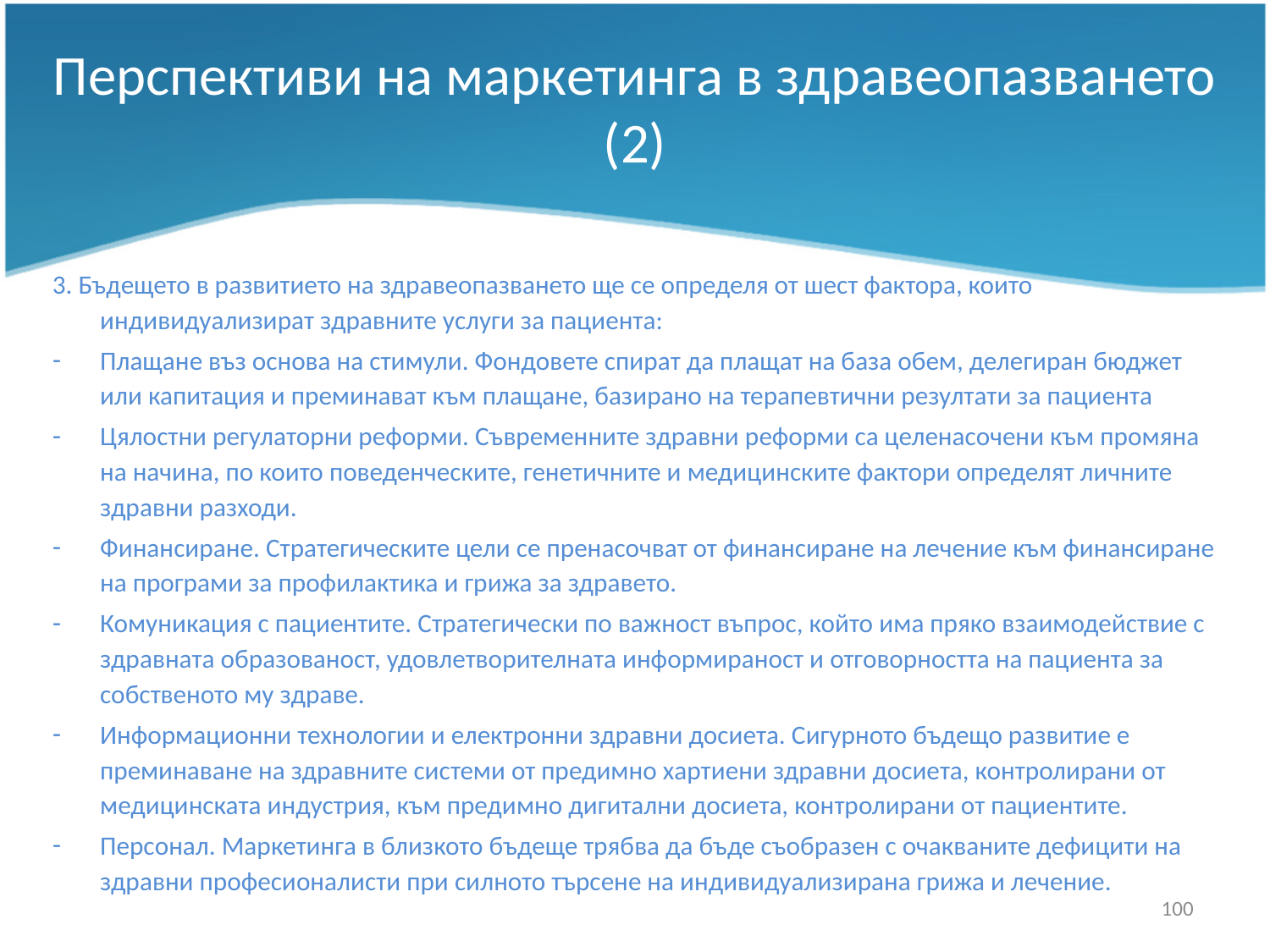

# Перспективи на маркетинга в здравеопазването (2)
3. Бъдещето в развитието на здравеопазването ще се определя от шест фактора, които индивидуализират здравните услуги за пациента:
Плащане въз основа на стимули. Фондовете спират да плащат на база обем, делегиран бюджет или капитация и преминават към плащане, базирано на терапевтични резултати за пациента
Цялостни регулаторни реформи. Съвременните здравни реформи са целенасочени към промяна на начина, по които поведенческите, генетичните и медицинските фактори определят личните здравни разходи.
Финансиране. Стратегическите цели се пренасочват от финансиране на лечение към финансиране на програми за профилактика и грижа за здравето.
Комуникация с пациентите. Стратегически по важност въпрос, който има пряко взаимодействие с здравната образованост, удовлетворителната информираност и отговорността на пациента за собственото му здраве.
Информационни технологии и електронни здравни досиета. Сигурното бъдещо развитие е преминаване на здравните системи от предимно хартиени здравни досиета, контролирани от медицинската индустрия, към предимно дигитални досиета, контролирани от пациентите.
Персонал. Маркетинга в близкото бъдеще трябва да бъде съобразен с очакваните дефицити на здравни професионалисти при силното търсене на индивидуализирана грижа и лечение.
100